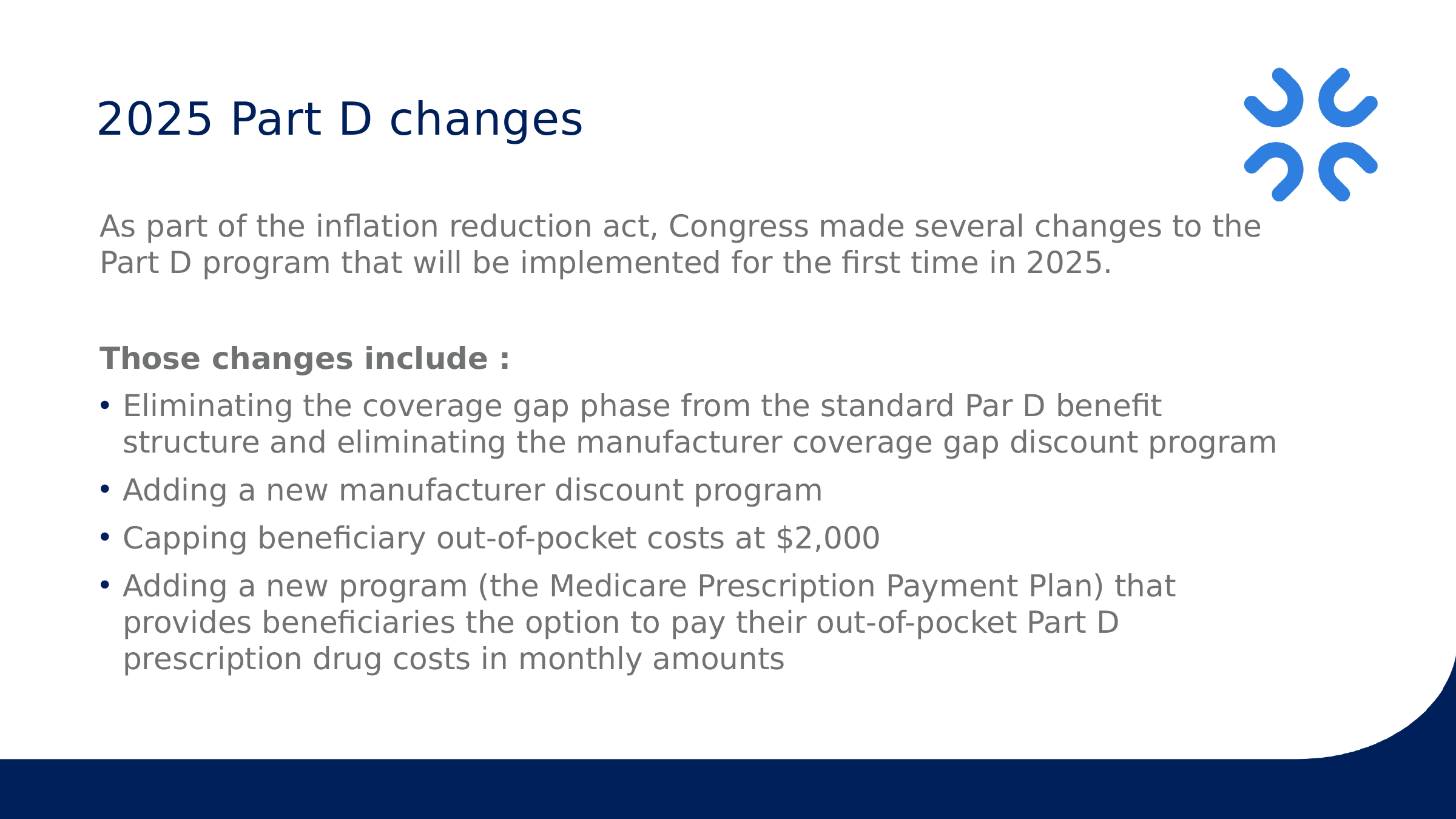

# 2025 Part D changes
As part of the inflation reduction act, Congress made several changes to the Part D program that will be implemented for the first time in 2025.

Those changes include :
Eliminating the coverage gap phase from the standard Par D benefit structure and eliminating the manufacturer coverage gap discount program
Adding a new manufacturer discount program
Capping beneficiary out-of-pocket costs at $2,000
Adding a new program (the Medicare Prescription Payment Plan) that provides beneficiaries the option to pay their out-of-pocket Part D prescription drug costs in monthly amounts